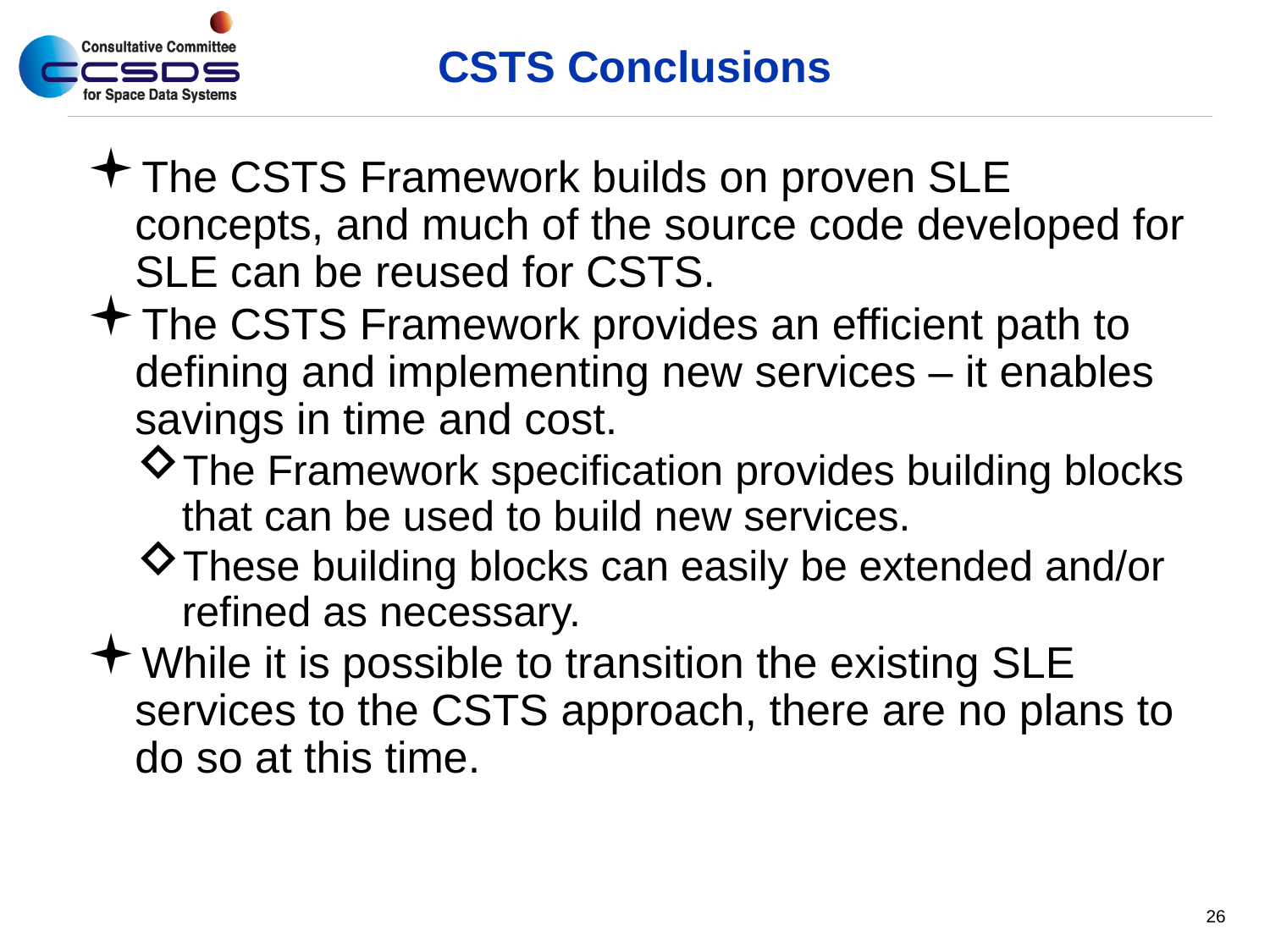

# CSTS Conclusions
The CSTS Framework builds on proven SLE concepts, and much of the source code developed for SLE can be reused for CSTS.
The CSTS Framework provides an efficient path to defining and implementing new services – it enables savings in time and cost.
The Framework specification provides building blocks that can be used to build new services.
These building blocks can easily be extended and/or refined as necessary.
While it is possible to transition the existing SLE services to the CSTS approach, there are no plans to do so at this time.
26